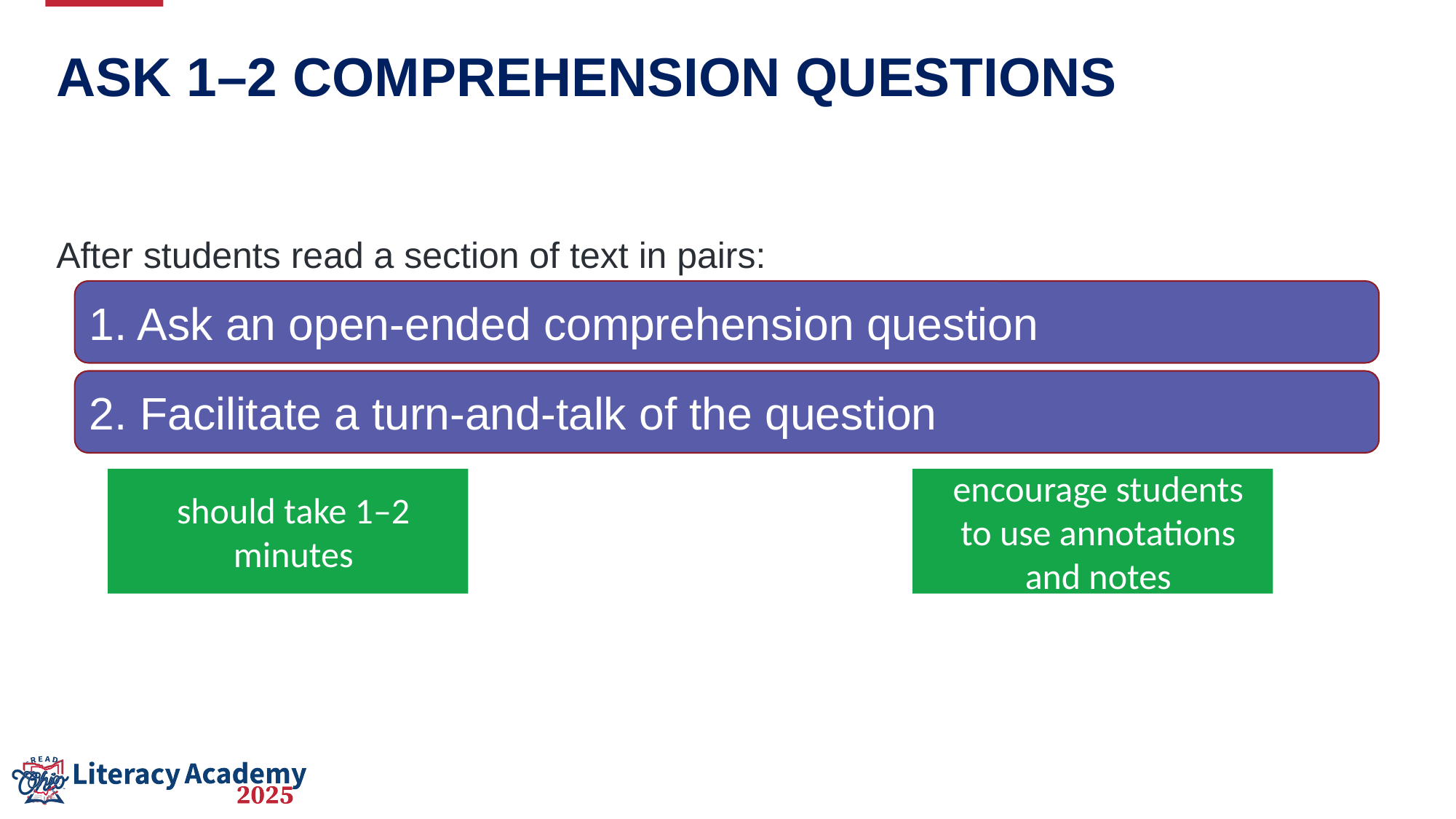

# Ask 1–2 Comprehension Questions
After students read a section of text in pairs:
1. Ask an open-ended comprehension question
2. Facilitate a turn-and-talk of the question
should take 1–2 minutes
encourage students to use annotations and notes